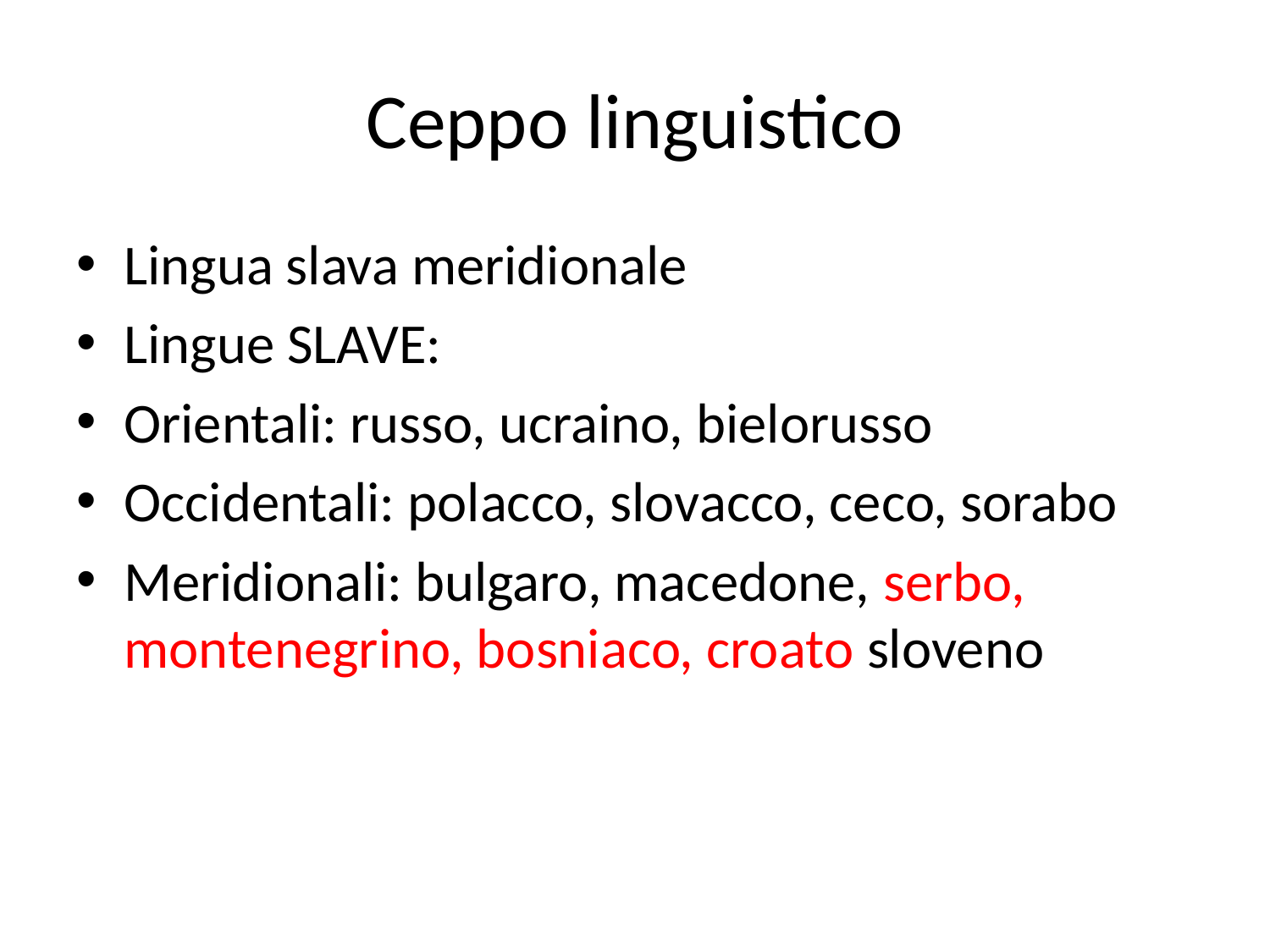

# Ceppo linguistico
Lingua slava meridionale
Lingue SLAVE:
Orientali: russo, ucraino, bielorusso
Occidentali: polacco, slovacco, ceco, sorabo
Meridionali: bulgaro, macedone, serbo, montenegrino, bosniaco, croato sloveno